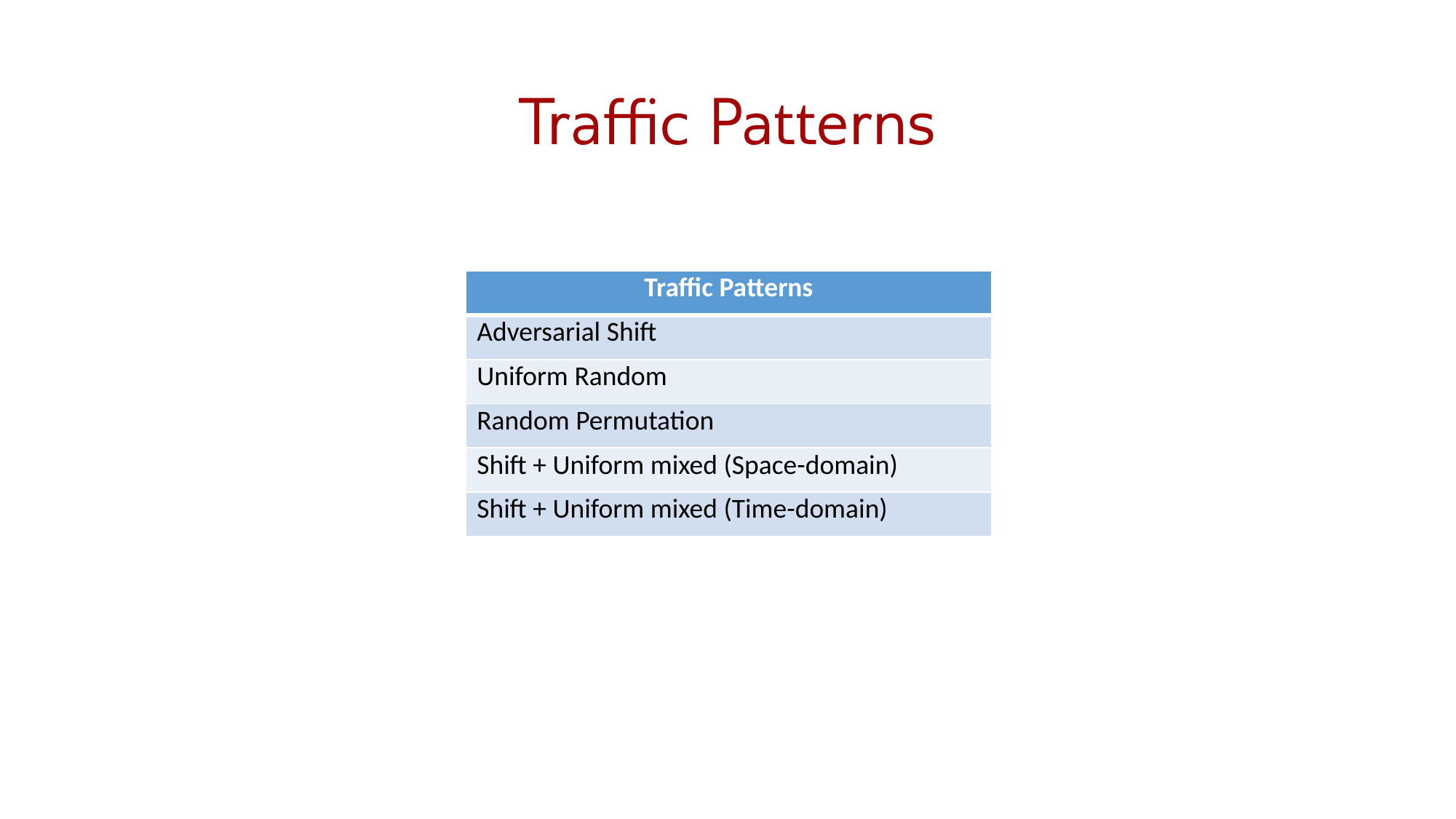

# Traffic Patterns
| Traffic Patterns |
| --- |
| Adversarial Shift |
| Uniform Random |
| Random Permutation |
| Shift + Uniform mixed (Space-domain) |
| Shift + Uniform mixed (Time-domain) |